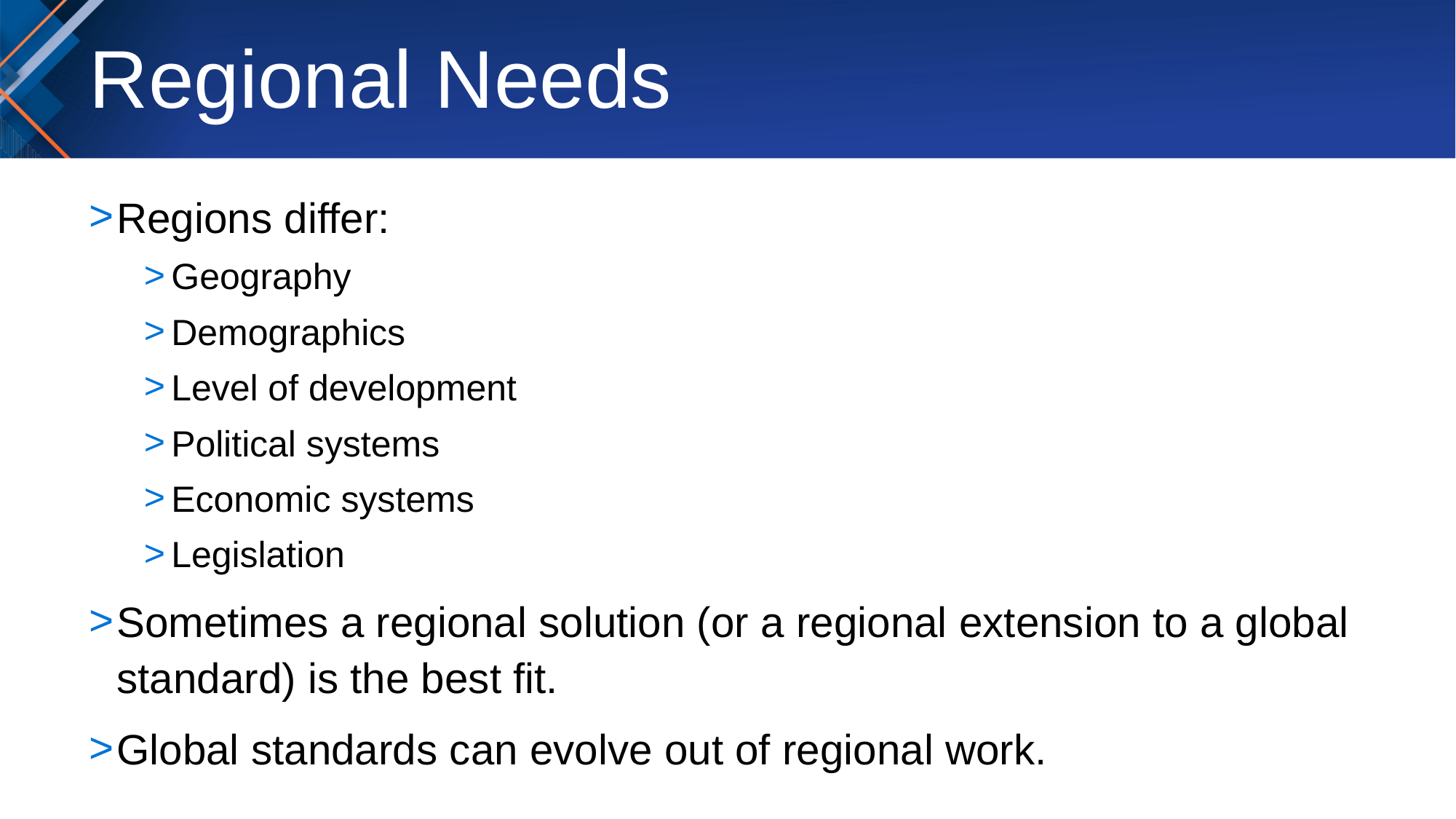

# Regional Needs
Regions differ:
Geography
Demographics
Level of development
Political systems
Economic systems
Legislation
Sometimes a regional solution (or a regional extension to a global standard) is the best fit.
Global standards can evolve out of regional work.